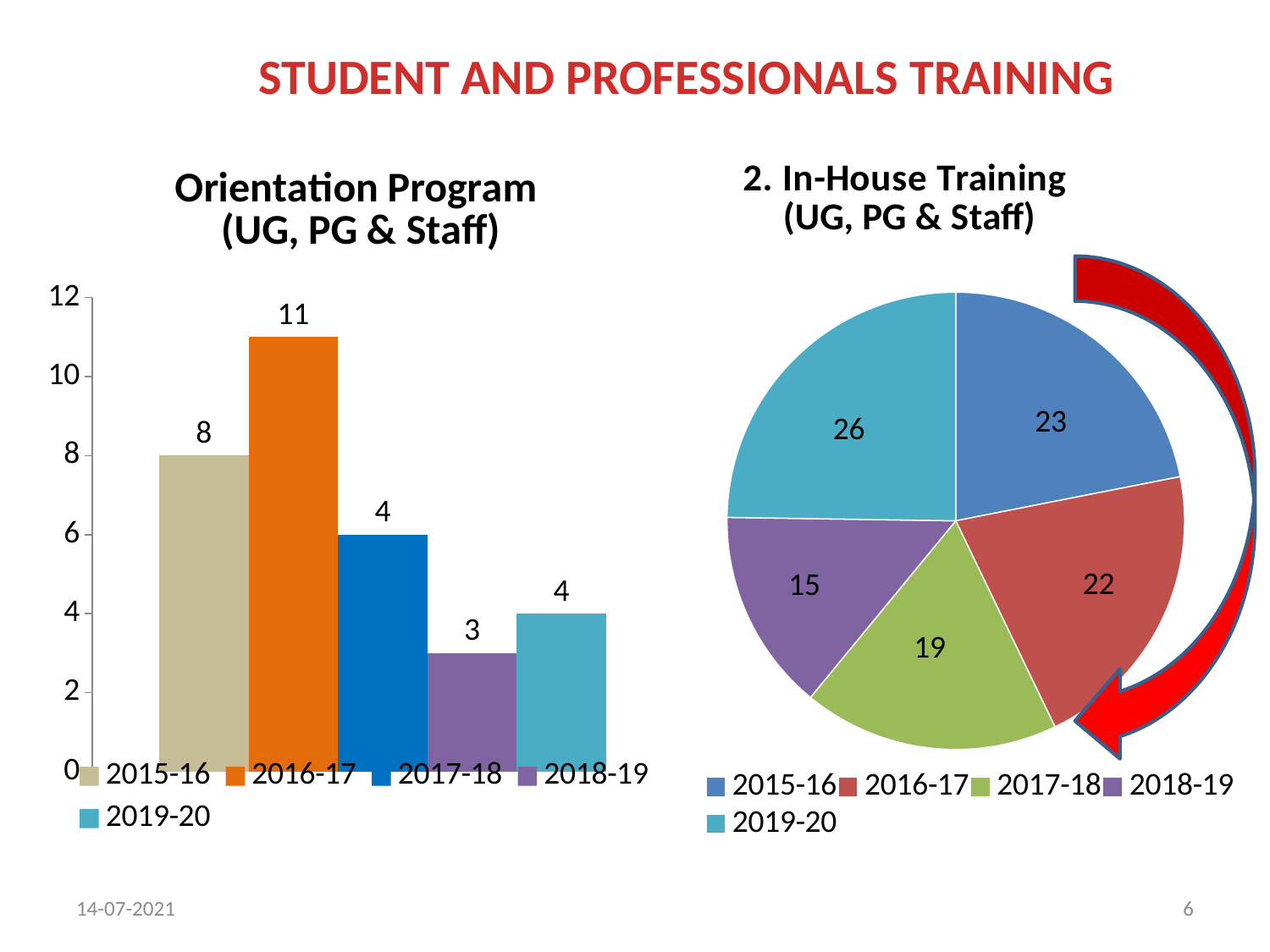

STUDENT AND PROFESSIONALS TRAINING

### Chart: Orientation Program
(UG, PG & Staff)

| Category | 2015-16 | 2016-17 | 2017-18 | 2018-19 | 2019-20 |
|---|---|---|---|---|---|
| Orientation | 8.0 | 11.0 | 6.0 | 3.0 | 4.0 |

### Chart: 2. In-House Training
(UG, PG & Staff)

| Category | In House Training |
|---|---|
| 2015-16 | 23.0 |
| 2016-17 | 22.0 |
| 2017-18 | 19.0 |
| 2018-19 | 15.0 |
| 2019-20 | 26.0 |
14-07-2021
6